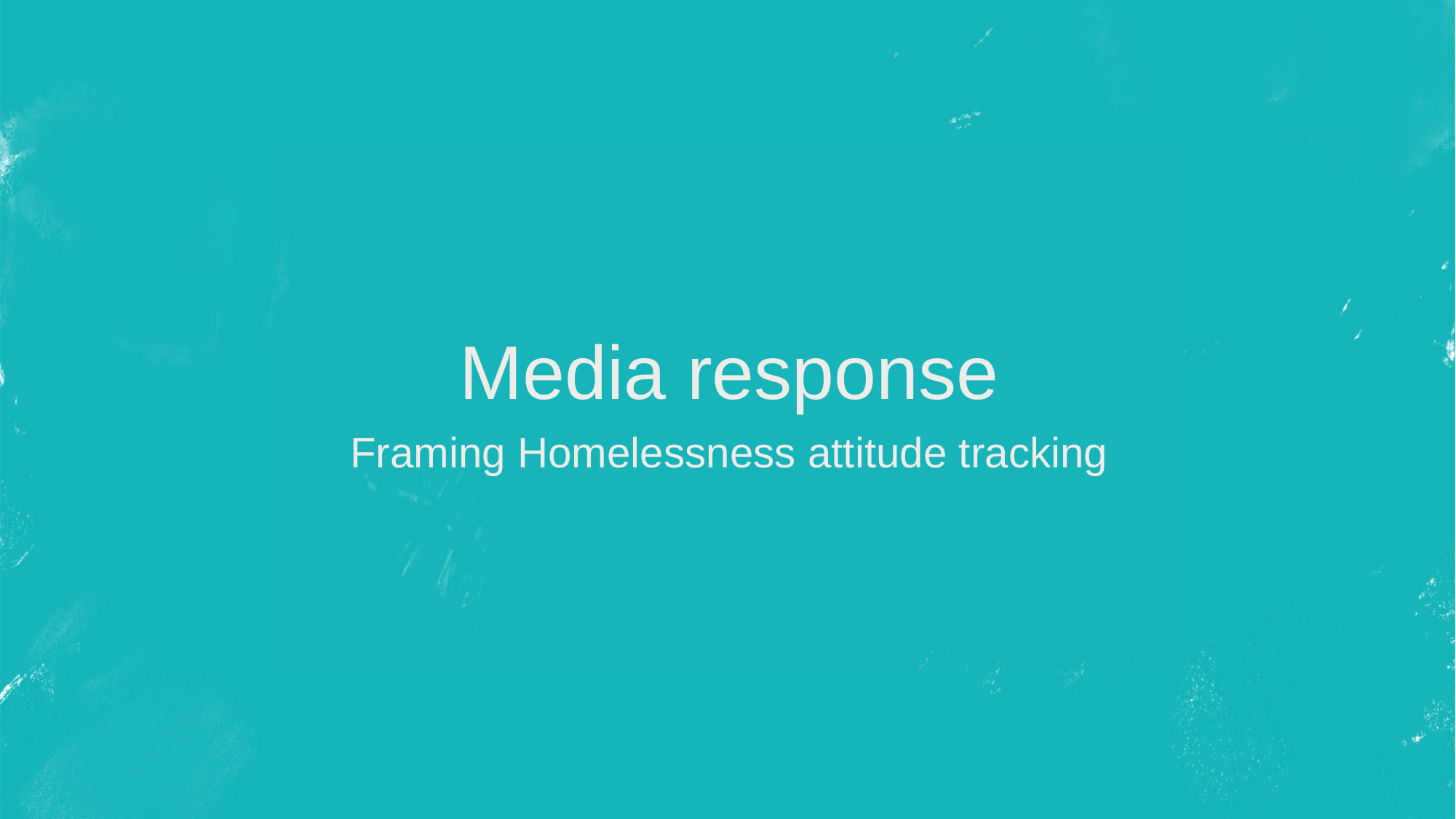

# Media response
Framing Homelessness attitude tracking